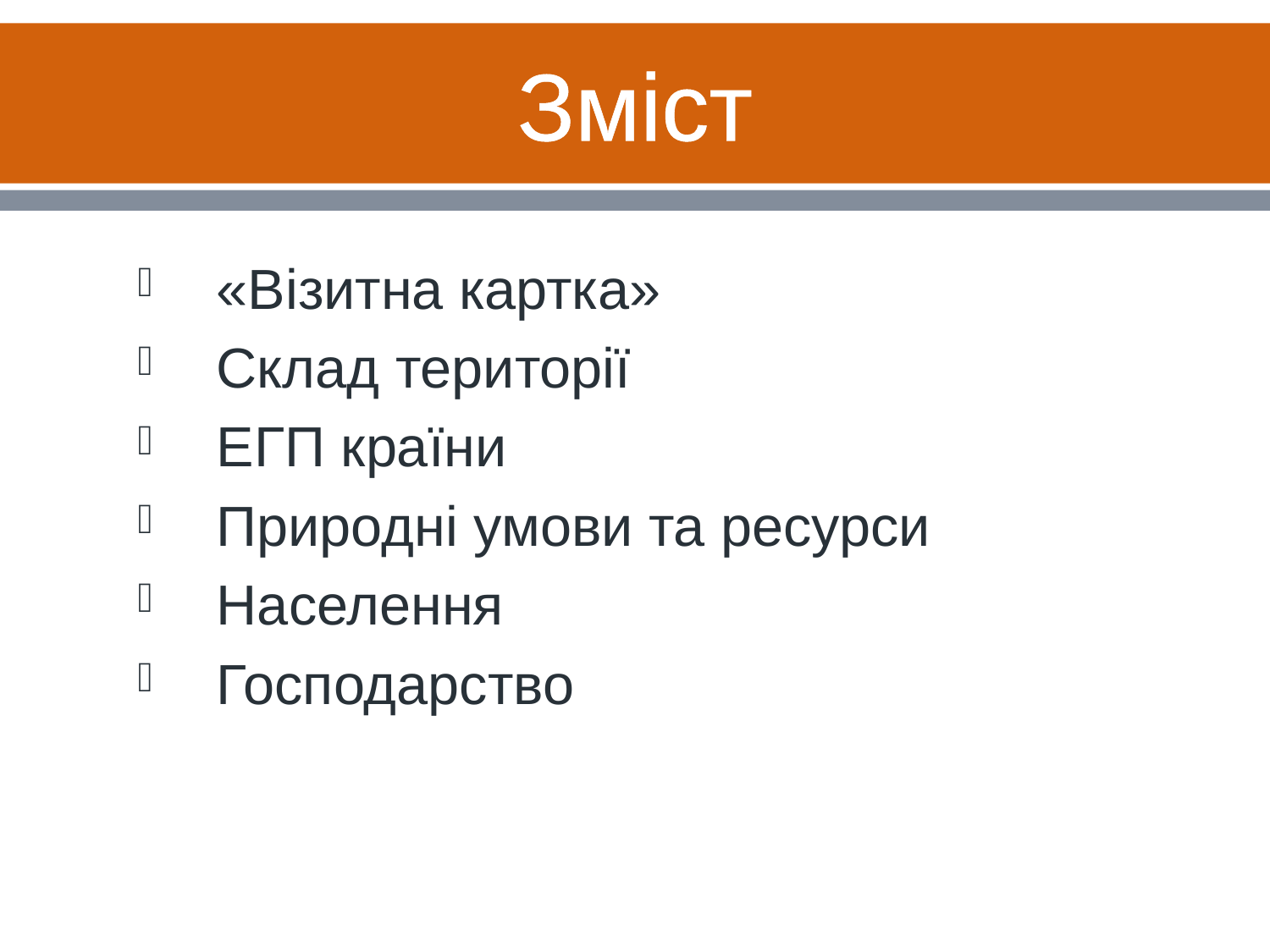

# Зміст
  «Візитна картка»
  Склад території
  ЕГП країни
  Природні умови та ресурси
  Населення
  Господарство